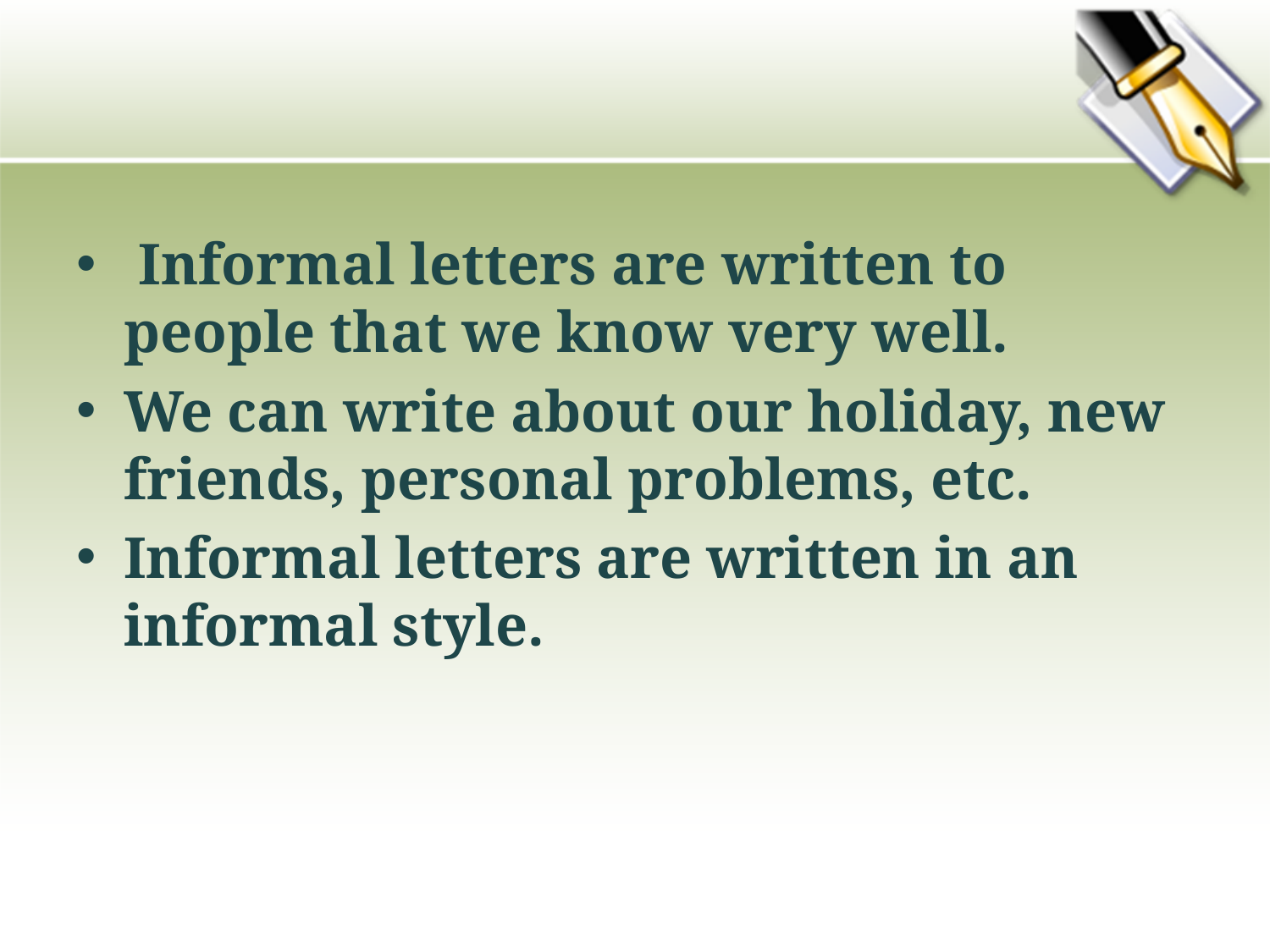

#
 Informal letters are written to people that we know very well.
We can write about our holiday, new friends, personal problems, etc.
Informal letters are written in an informal style.